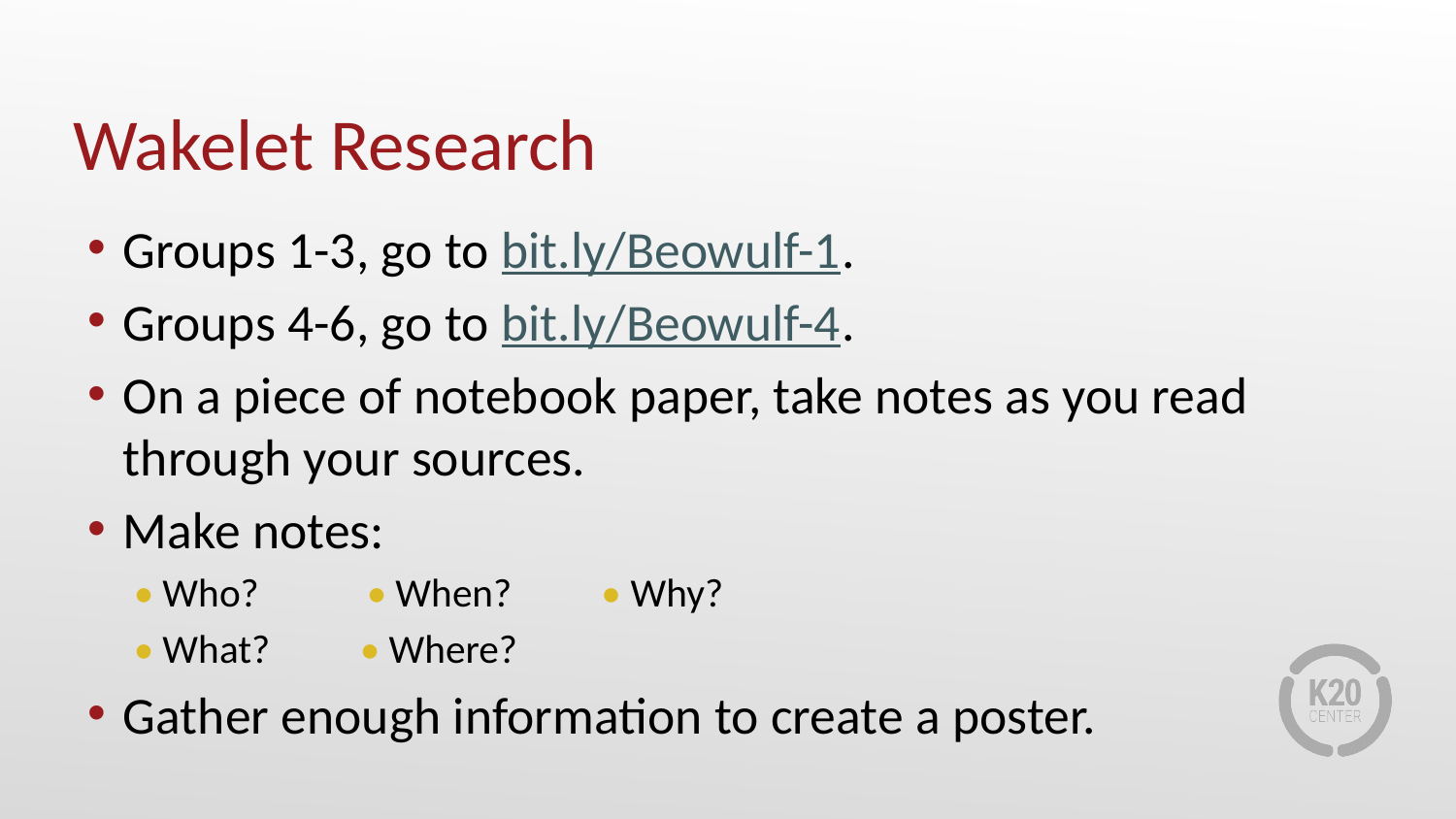

# Wakelet Research
Groups 1-3, go to bit.ly/Beowulf-1.
Groups 4-6, go to bit.ly/Beowulf-4.
On a piece of notebook paper, take notes as you read through your sources.
Make notes:
• Who?            • When?          • Why?
• What?          • Where?
Gather enough information to create a poster.